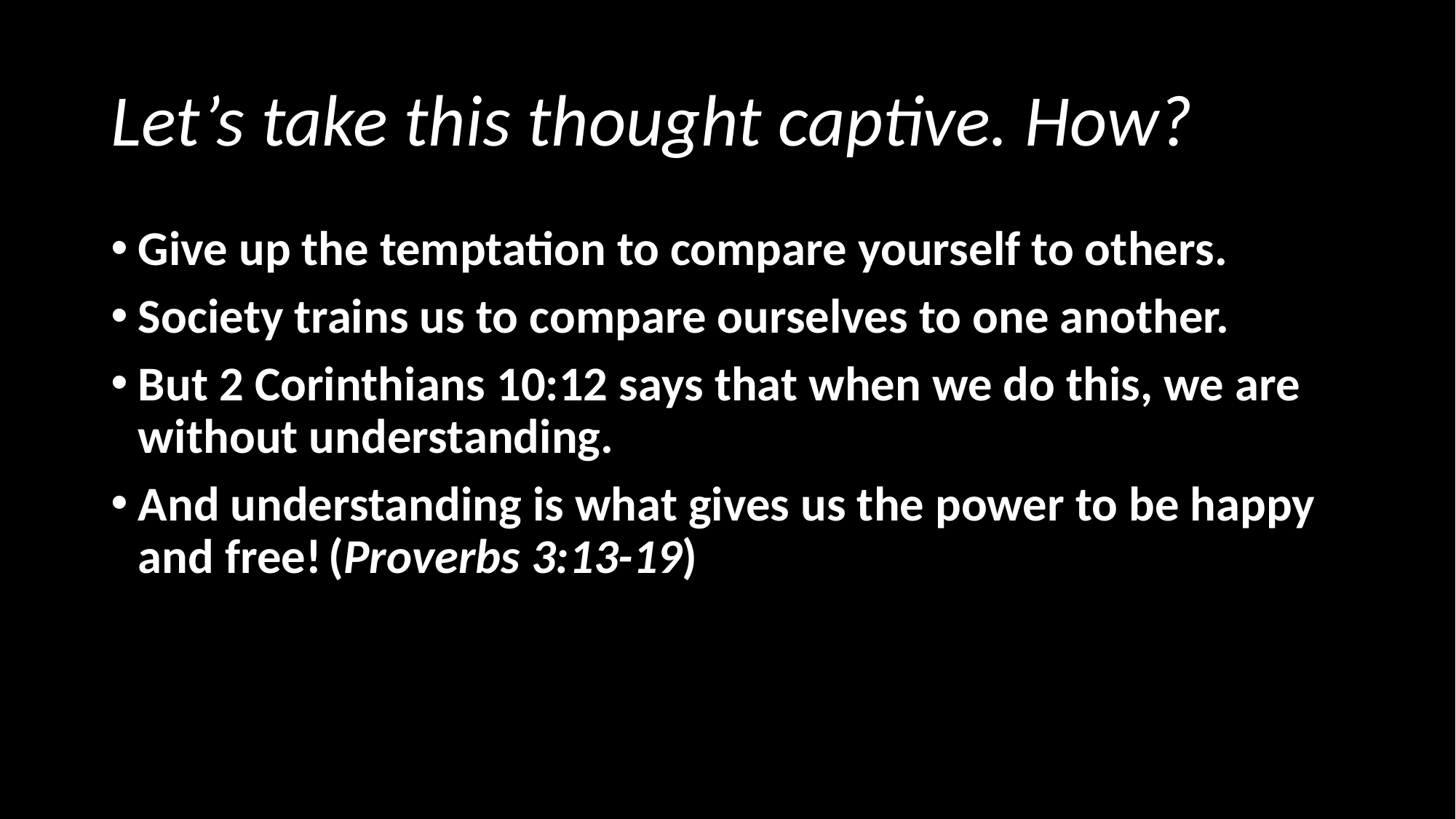

# Let’s take this thought captive. How?
Give up the temptation to compare yourself to others.
Society trains us to compare ourselves to one another.
But 2 Corinthians 10:12 says that when we do this, we are without understanding.
And understanding is what gives us the power to be happy and free! (Proverbs 3:13-19)